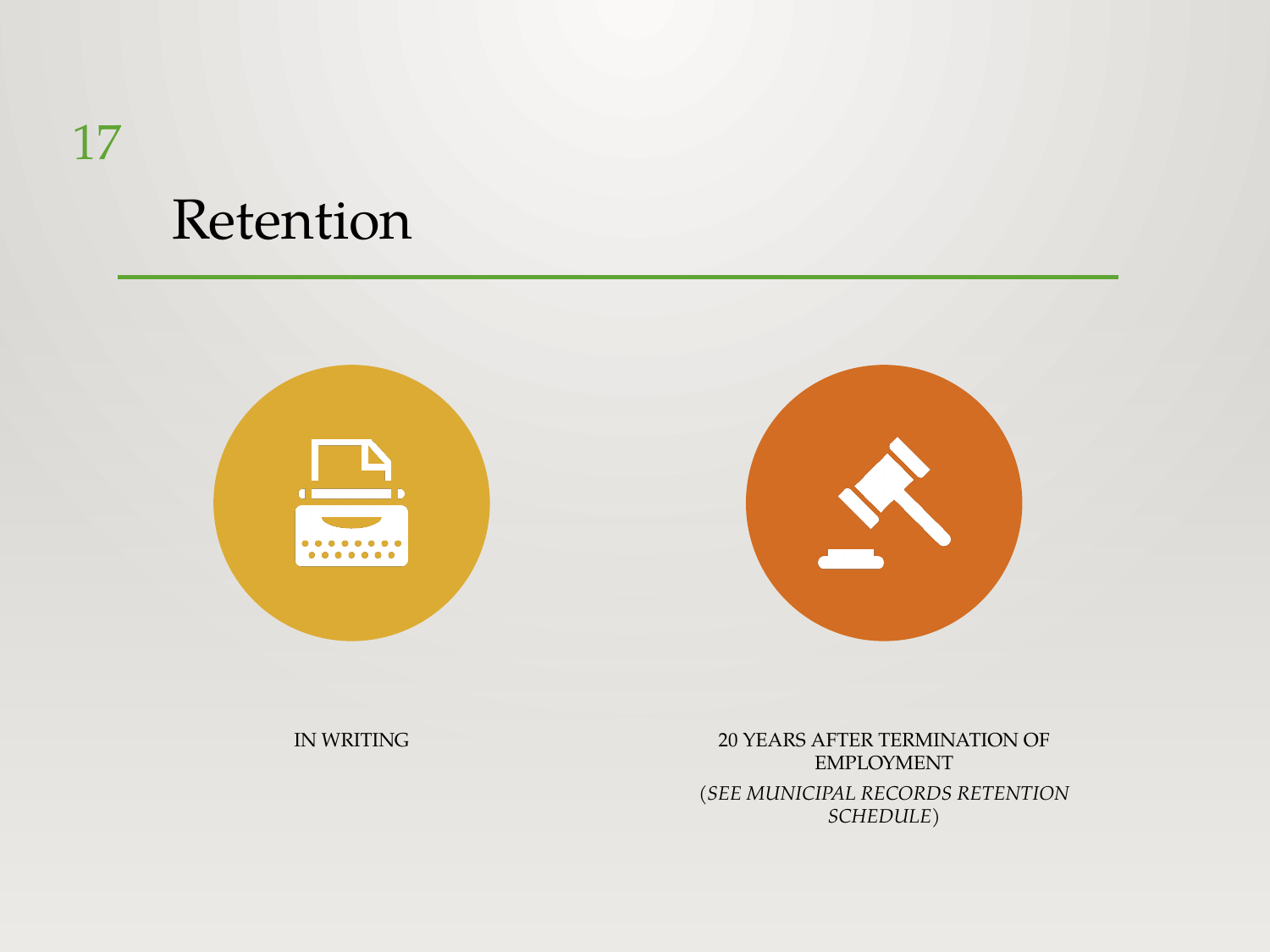

17
# Retention

In writing
20 years after termination of employment
(See municipal Records Retention Schedule)